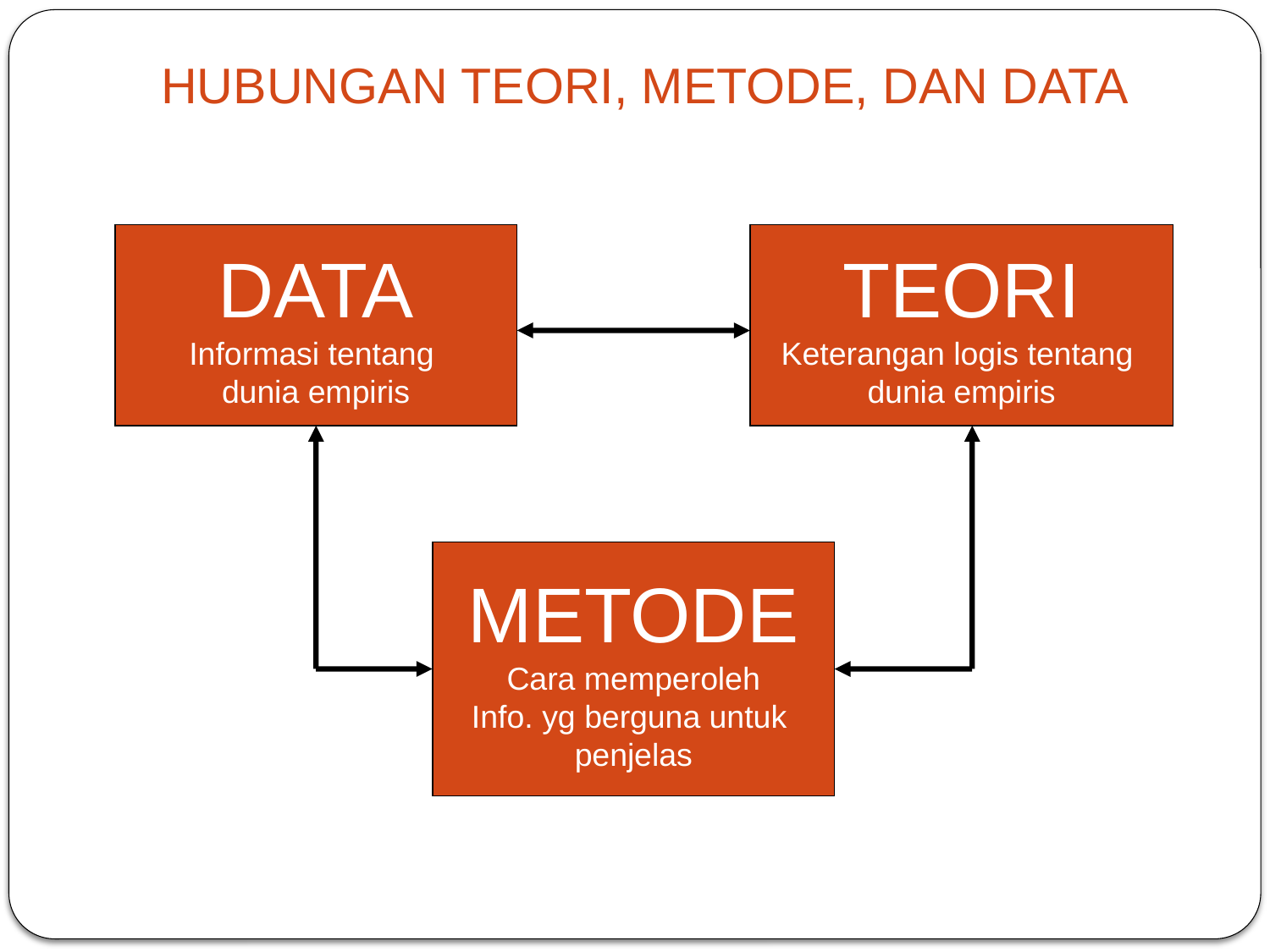

# HUBUNGAN TEORI, METODE, DAN DATA
DATA
Informasi tentang
dunia empiris
TEORI
Keterangan logis tentang
dunia empiris

METODE
Cara memperoleh
Info. yg berguna untuk
penjelas